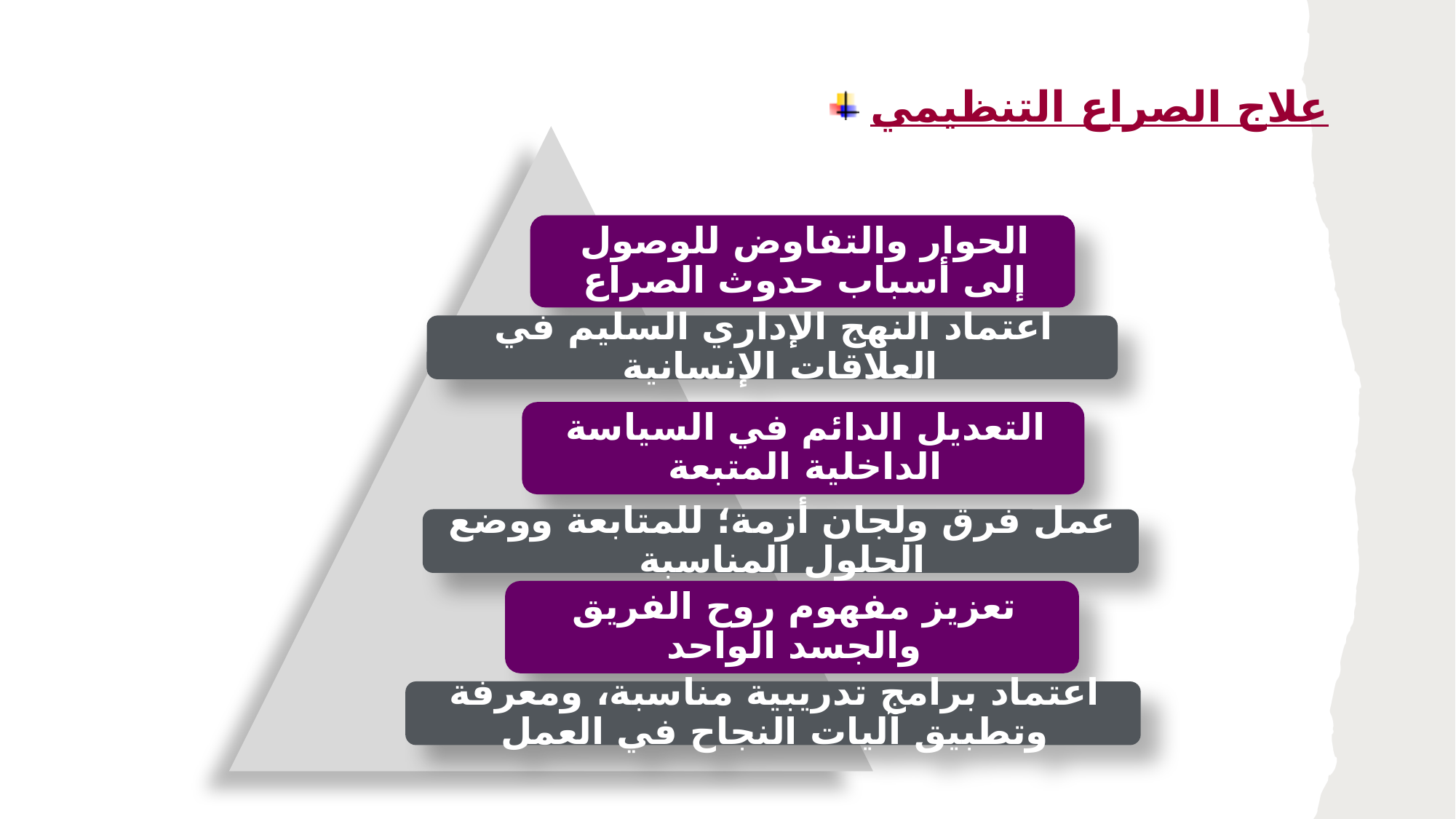

علاج الصراع التنظيمي
الحوار والتفاوض للوصول إلى أسباب حدوث الصراع
اعتماد النهج الإداري السليم في العلاقات الإنسانية
التعديل الدائم في السياسة الداخلية المتبعة
عمل فرق ولجان أزمة؛ للمتابعة ووضع الحلول المناسبة
تعزيز مفهوم روح الفريق والجسد الواحد
اعتماد برامج تدريبية مناسبة، ومعرفة وتطبيق آليات النجاح في العمل